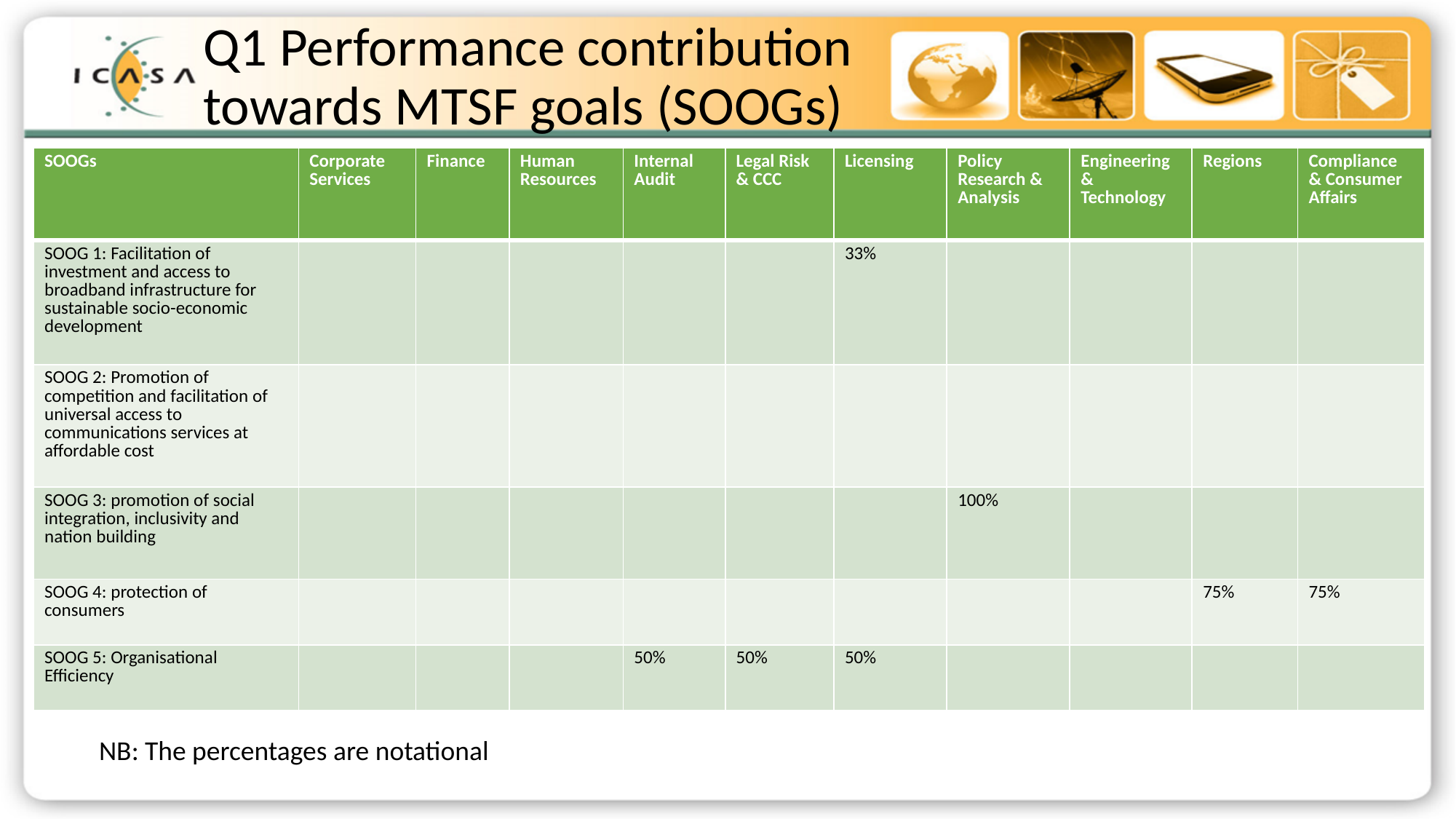

Q1 Performance contribution
 towards MTSF goals (SOOGs)
#
| SOOGs | Corporate Services | Finance | Human Resources | Internal Audit | Legal Risk & CCC | Licensing | Policy Research & Analysis | Engineering & Technology | Regions | Compliance & Consumer Affairs |
| --- | --- | --- | --- | --- | --- | --- | --- | --- | --- | --- |
| SOOG 1: Facilitation of investment and access to broadband infrastructure for sustainable socio-economic development |  |  |  |  |  | 33% |  |  |  |  |
| SOOG 2: Promotion of competition and facilitation of universal access to communications services at affordable cost |  |  |  |  |  |  |  |  |  |  |
| SOOG 3: promotion of social integration, inclusivity and nation building |  |  |  |  |  |  | 100% |  |  |  |
| SOOG 4: protection of consumers |  |  |  |  |  |  |  |  | 75% | 75% |
| SOOG 5: Organisational Efficiency |  |  |  | 50% | 50% | 50% |  |  |  |  |
NB: The percentages are notational